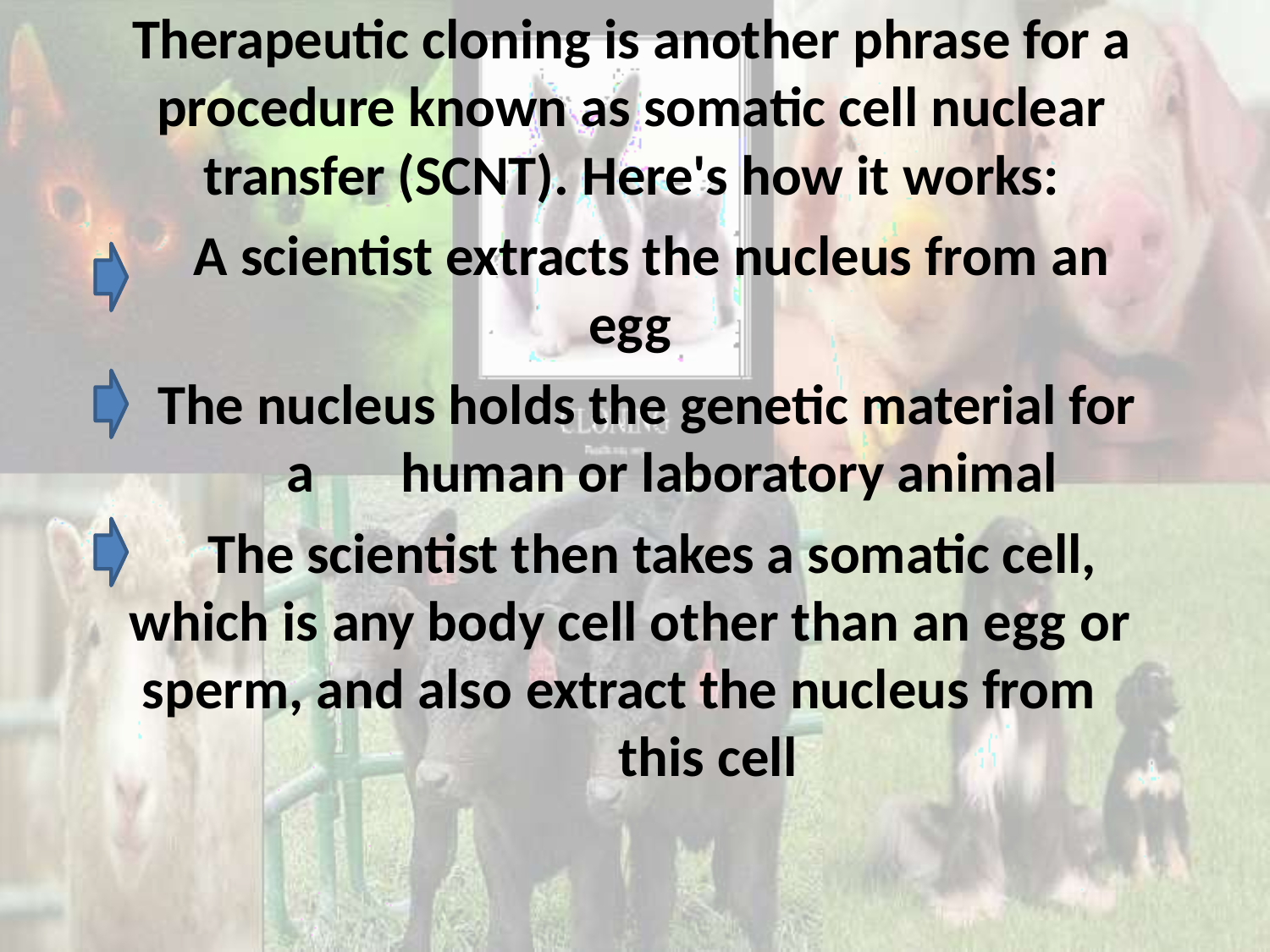

Therapeutic cloning is another phrase for a  procedure known as somatic cell nuclear  transfer (SCNT). Here's how it works:
A scientist extracts the nucleus from an
egg
The nucleus holds the genetic material for  a	human or laboratory animal
The scientist then takes a somatic cell,  which is any body cell other than an egg or  sperm, and also extract the nucleus from
this cell